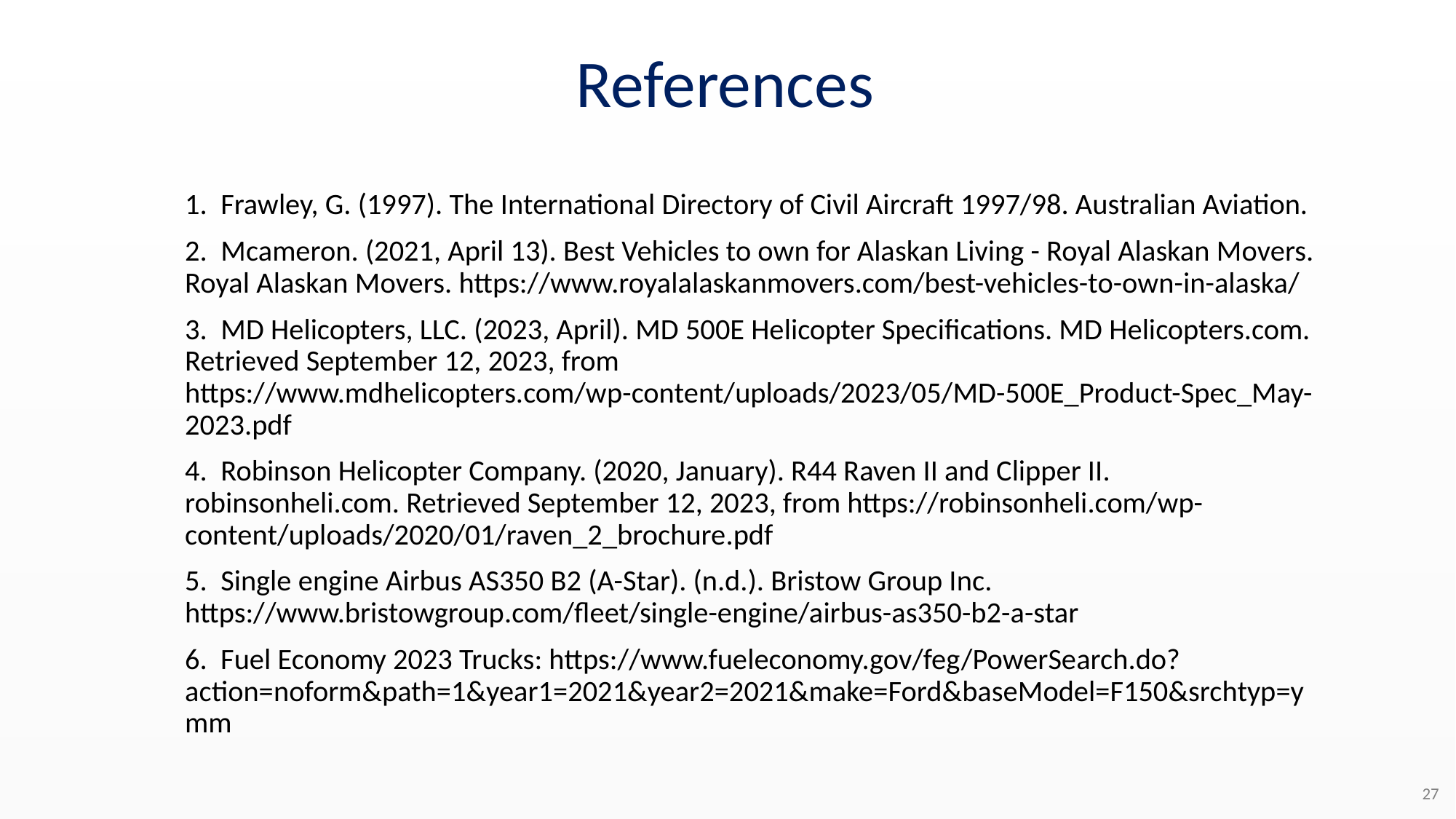

# References
1.  Frawley, G. (1997). The International Directory of Civil Aircraft 1997/98. Australian Aviation.
2.  Mcameron. (2021, April 13). Best Vehicles to own for Alaskan Living - Royal Alaskan Movers. Royal Alaskan Movers. https://www.royalalaskanmovers.com/best-vehicles-to-own-in-alaska/
3.  MD Helicopters, LLC. (2023, April). MD 500E Helicopter Specifications. MD Helicopters.com. Retrieved September 12, 2023, from https://www.mdhelicopters.com/wp-content/uploads/2023/05/MD-500E_Product-Spec_May-2023.pdf
4.  Robinson Helicopter Company. (2020, January). R44 Raven II and Clipper II. robinsonheli.com. Retrieved September 12, 2023, from https://robinsonheli.com/wp-content/uploads/2020/01/raven_2_brochure.pdf
5.  Single engine Airbus AS350 B2 (A-Star). (n.d.). Bristow Group Inc. https://www.bristowgroup.com/fleet/single-engine/airbus-as350-b2-a-star
6.  Fuel Economy 2023 Trucks: https://www.fueleconomy.gov/feg/PowerSearch.do?action=noform&path=1&year1=2021&year2=2021&make=Ford&baseModel=F150&srchtyp=ymm

27